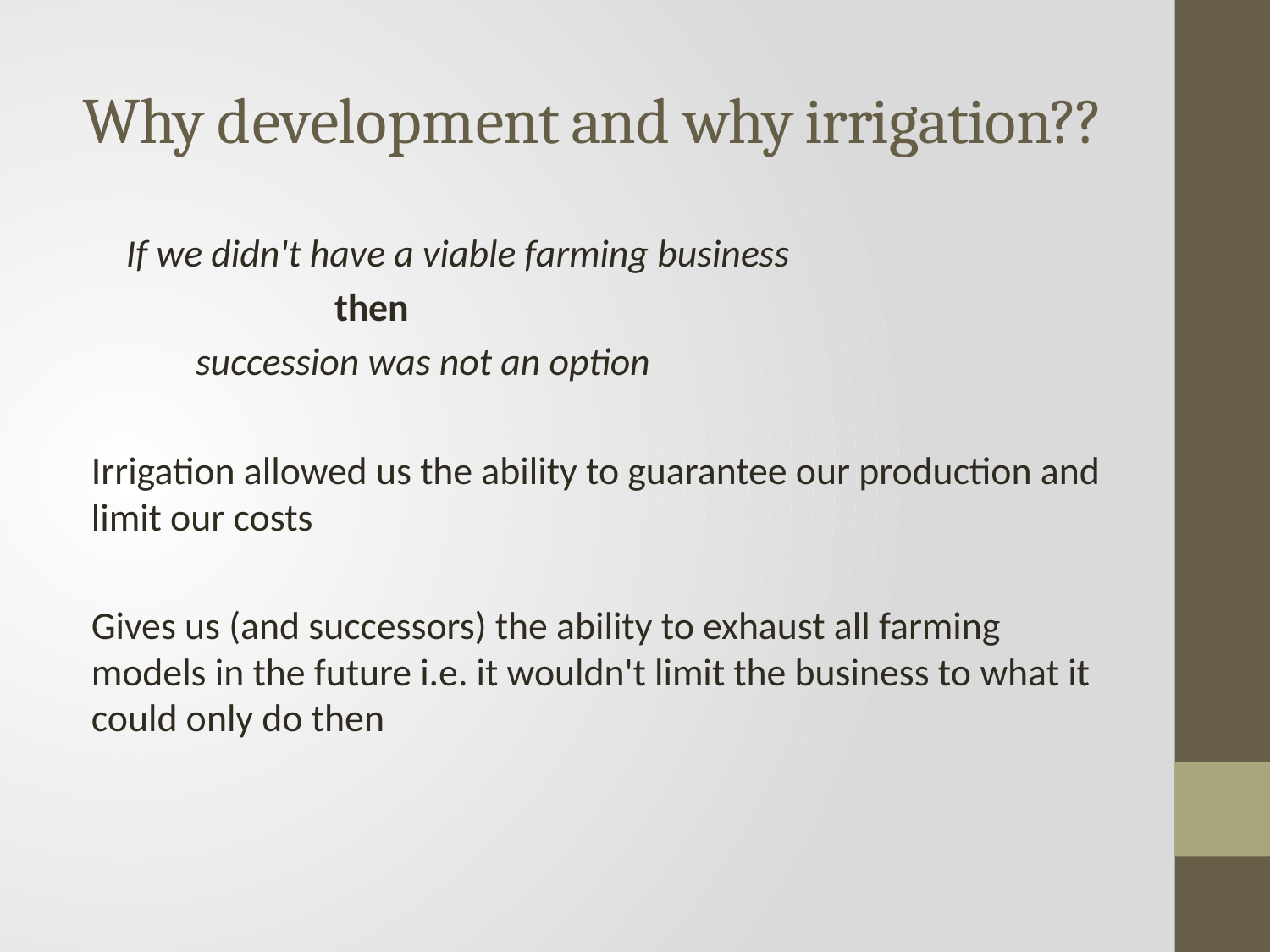

# Why development and why irrigation??
    If we didn't have a viable farming business
                            then
            succession was not an option

Irrigation allowed us the ability to guarantee our production and limit our costs

Gives us (and successors) the ability to exhaust all farming models in the future i.e. it wouldn't limit the business to what it could only do then